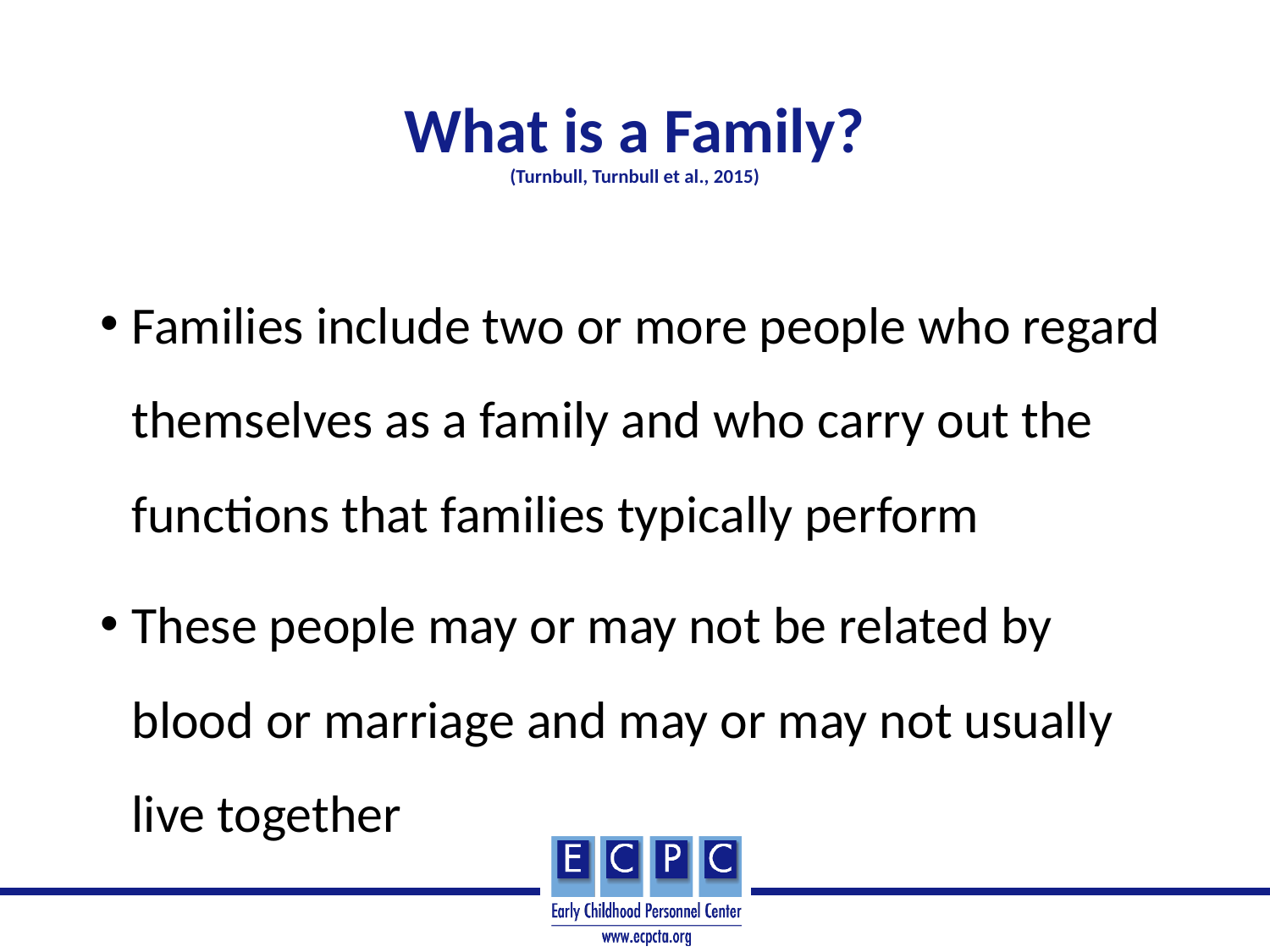

# What is a Family? (Turnbull, Turnbull et al., 2015)
Families include two or more people who regard themselves as a family and who carry out the functions that families typically perform
These people may or may not be related by blood or marriage and may or may not usually live together